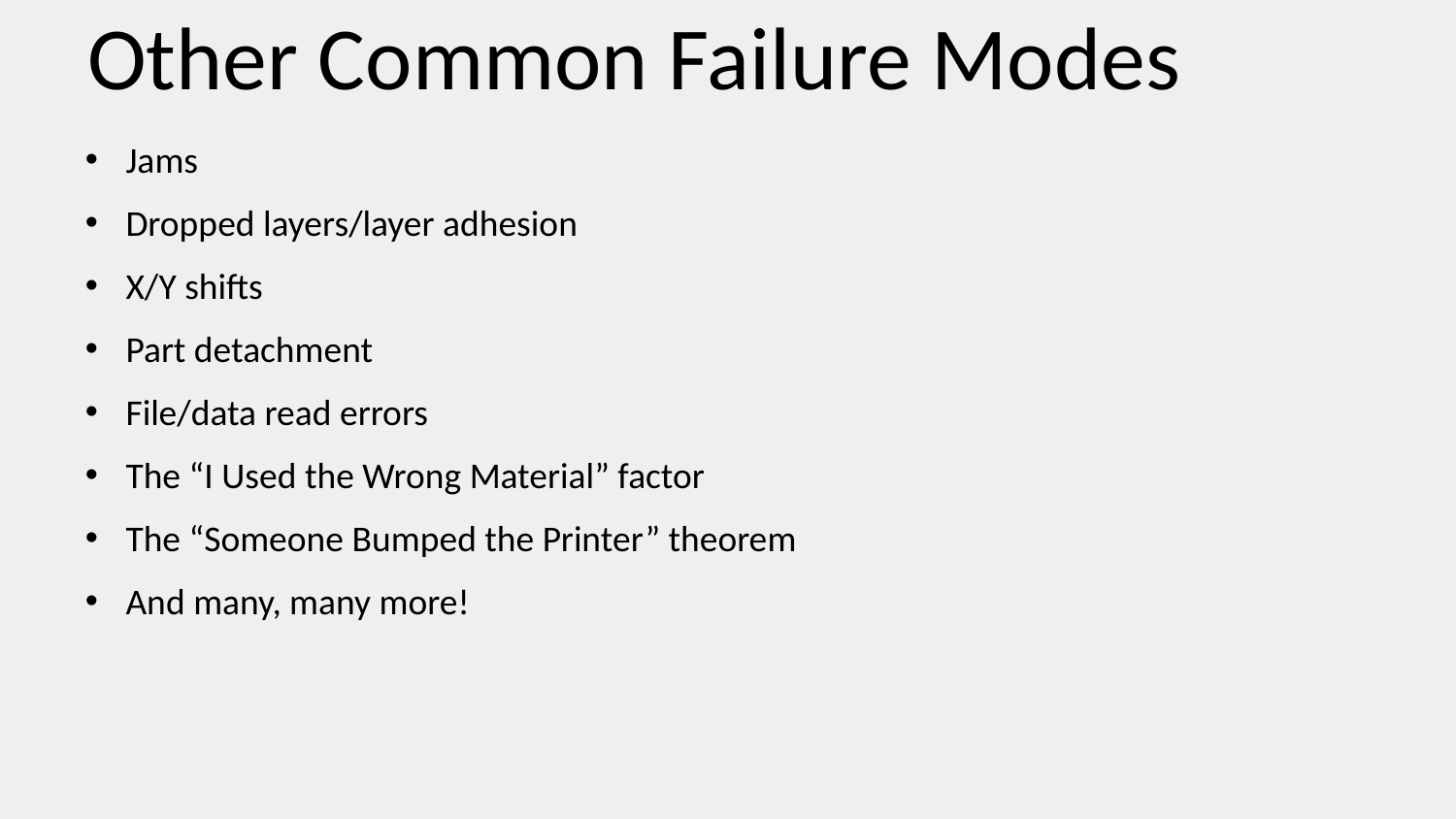

# Other Common Failure Modes
Jams
Dropped layers/layer adhesion
X/Y shifts
Part detachment
File/data read errors
The “I Used the Wrong Material” factor
The “Someone Bumped the Printer” theorem
And many, many more!